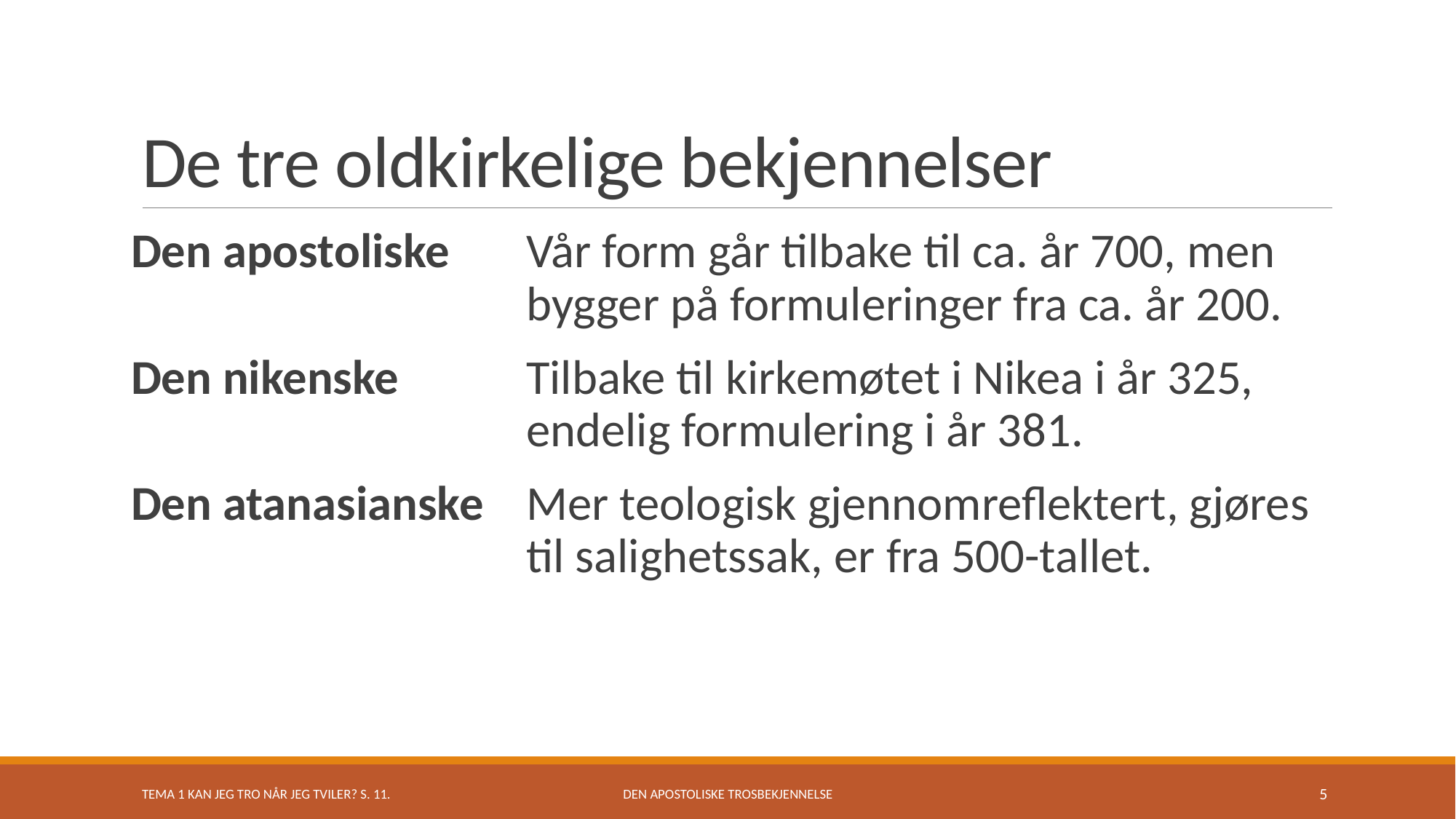

# De tre oldkirkelige bekjennelser
Den apostoliske 	Vår form går tilbake til ca. år 700, men bygger på formuleringer fra ca. år 200.
Den nikenske	Tilbake til kirkemøtet i Nikea i år 325, endelig formulering i år 381.
Den atanasianske	Mer teologisk gjennomreflektert, gjøres til salighetssak, er fra 500-tallet.
TEMA 1 Kan jeg tro når jeg tviler? s. 11.
Den apostoliske trosbekjennelse
5